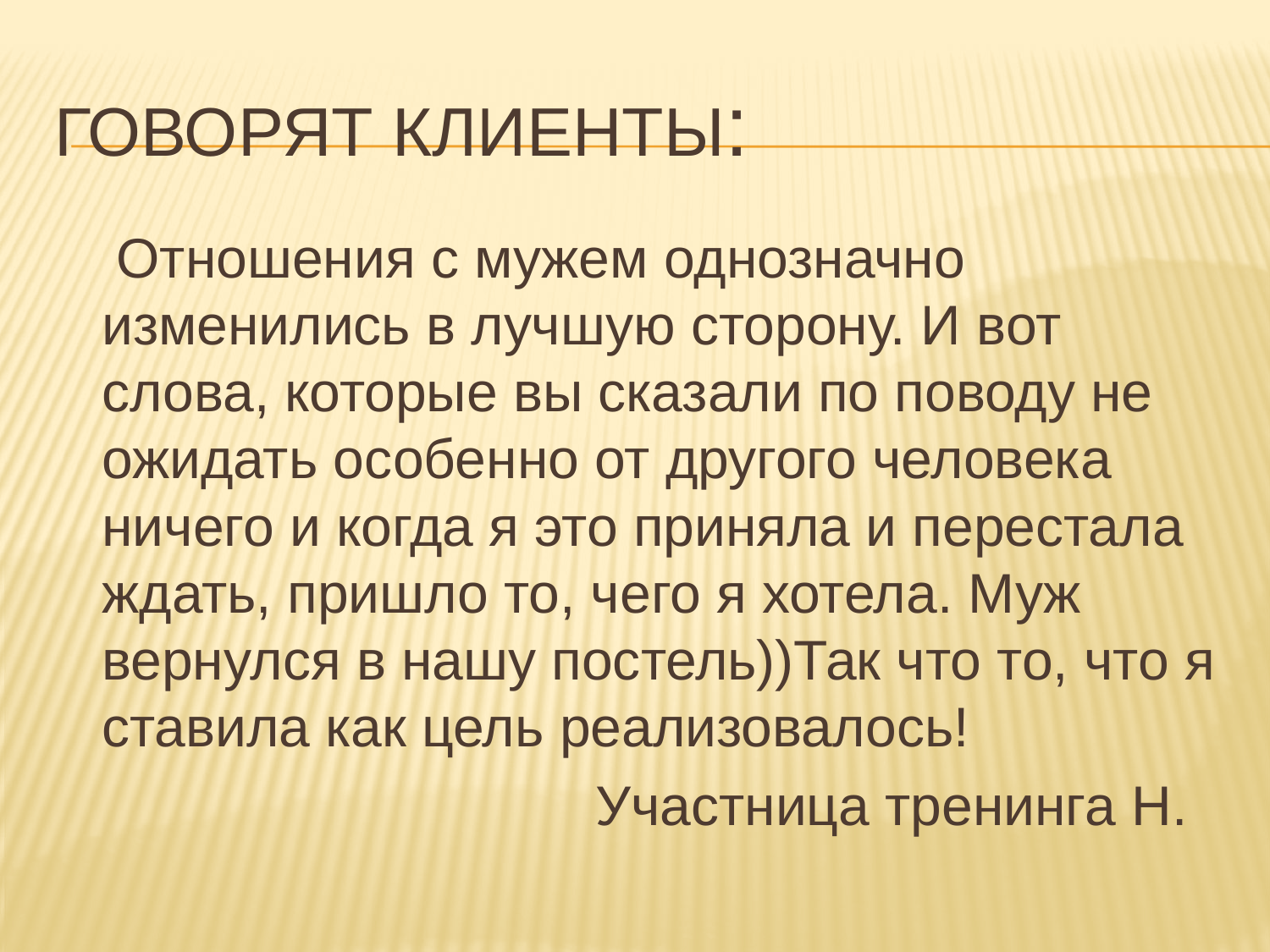

# Говорят клиенты:
    Отношения с мужем однозначно изменились в лучшую сторону. И вот слова, которые вы сказали по поводу не ожидать особенно от другого человека ничего и когда я это приняла и перестала ждать, пришло то, чего я хотела. Муж вернулся в нашу постель))Так что то, что я ставила как цель реализовалось!
                                   Участница тренинга Н.